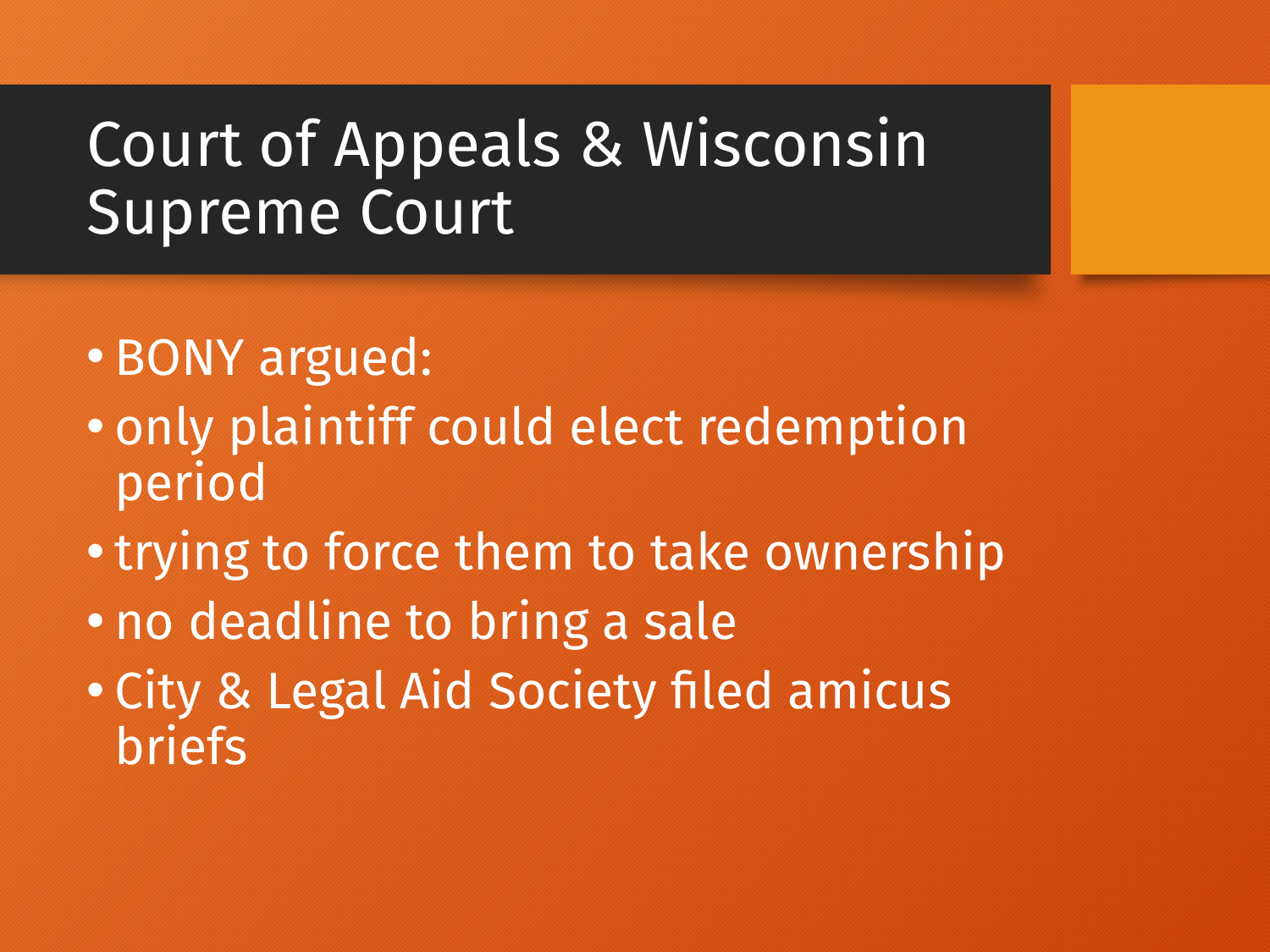

# Court of Appeals & Wisconsin Supreme Court
BONY argued:
only plaintiff could elect redemption period
trying to force them to take ownership
no deadline to bring a sale
City & Legal Aid Society filed amicus briefs